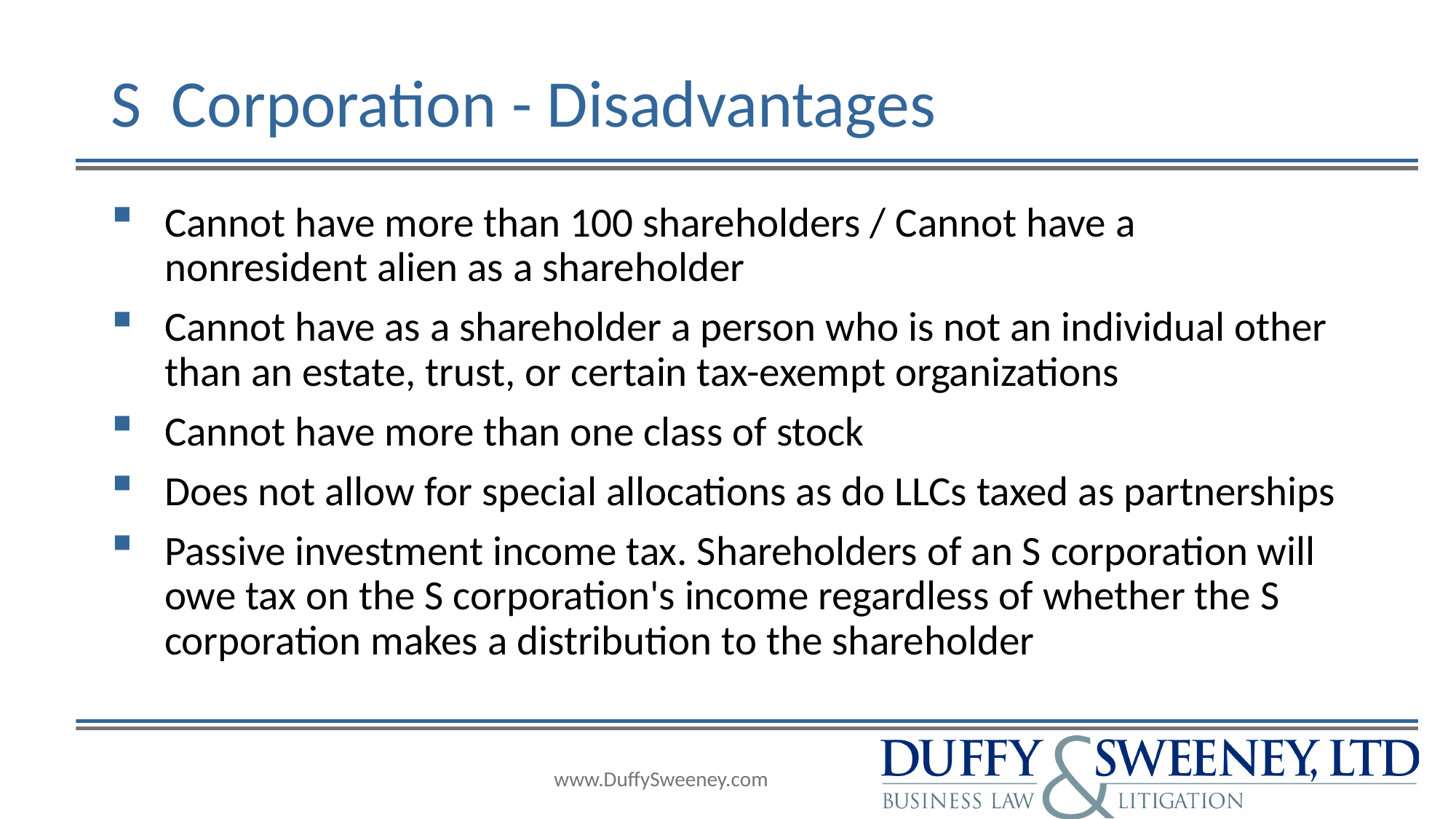

# S  Corporation - Disadvantages
Cannot have more than 100 shareholders / Cannot have a nonresident alien as a shareholder
Cannot have as a shareholder a person who is not an individual other than an estate, trust, or certain tax-exempt organizations
Cannot have more than one class of stock
Does not allow for special allocations as do LLCs taxed as partnerships
Passive investment income tax. Shareholders of an S corporation will owe tax on the S corporation's income regardless of whether the S corporation makes a distribution to the shareholder
www.DuffySweeney.com